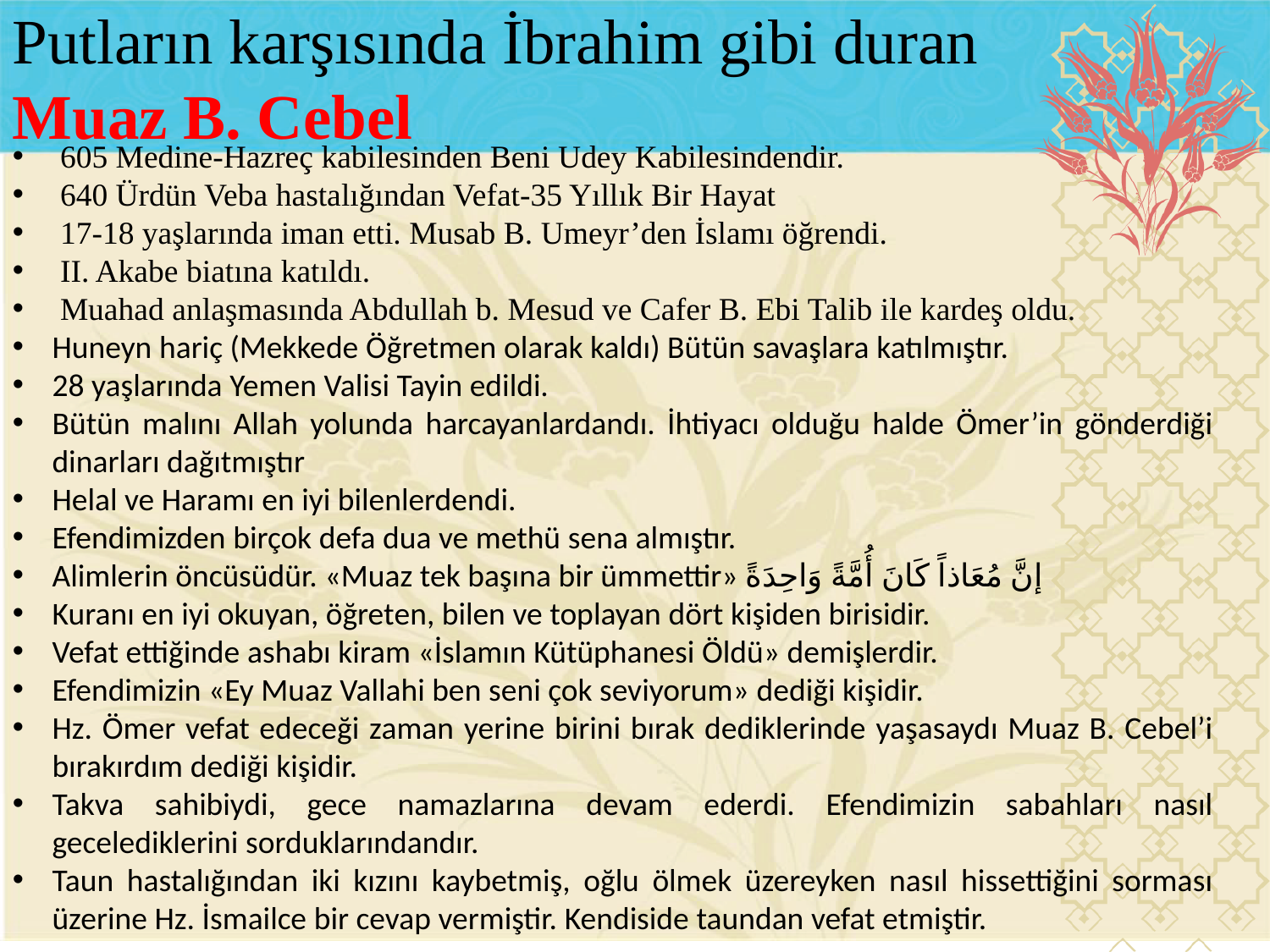

Putların karşısında İbrahim gibi duran
Muaz B. Cebel
605 Medine-Hazreç kabilesinden Beni Udey Kabilesindendir.
640 Ürdün Veba hastalığından Vefat-35 Yıllık Bir Hayat
17-18 yaşlarında iman etti. Musab B. Umeyr’den İslamı öğrendi.
II. Akabe biatına katıldı.
Muahad anlaşmasında Abdullah b. Mesud ve Cafer B. Ebi Talib ile kardeş oldu.
Huneyn hariç (Mekkede Öğretmen olarak kaldı) Bütün savaşlara katılmıştır.
28 yaşlarında Yemen Valisi Tayin edildi.
Bütün malını Allah yolunda harcayanlardandı. İhtiyacı olduğu halde Ömer’in gönderdiği dinarları dağıtmıştır
Helal ve Haramı en iyi bilenlerdendi.
Efendimizden birçok defa dua ve methü sena almıştır.
Alimlerin öncüsüdür. «Muaz tek başına bir ümmettir» إنَّ مُعَاذاً كَانَ أُمَّةً وَاحِدَةً
Kuranı en iyi okuyan, öğreten, bilen ve toplayan dört kişiden birisidir.
Vefat ettiğinde ashabı kiram «İslamın Kütüphanesi Öldü» demişlerdir.
Efendimizin «Ey Muaz Vallahi ben seni çok seviyorum» dediği kişidir.
Hz. Ömer vefat edeceği zaman yerine birini bırak dediklerinde yaşasaydı Muaz B. Cebel’i bırakırdım dediği kişidir.
Takva sahibiydi, gece namazlarına devam ederdi. Efendimizin sabahları nasıl gecelediklerini sorduklarındandır.
Taun hastalığından iki kızını kaybetmiş, oğlu ölmek üzereyken nasıl hissettiğini sorması üzerine Hz. İsmailce bir cevap vermiştir. Kendiside taundan vefat etmiştir.